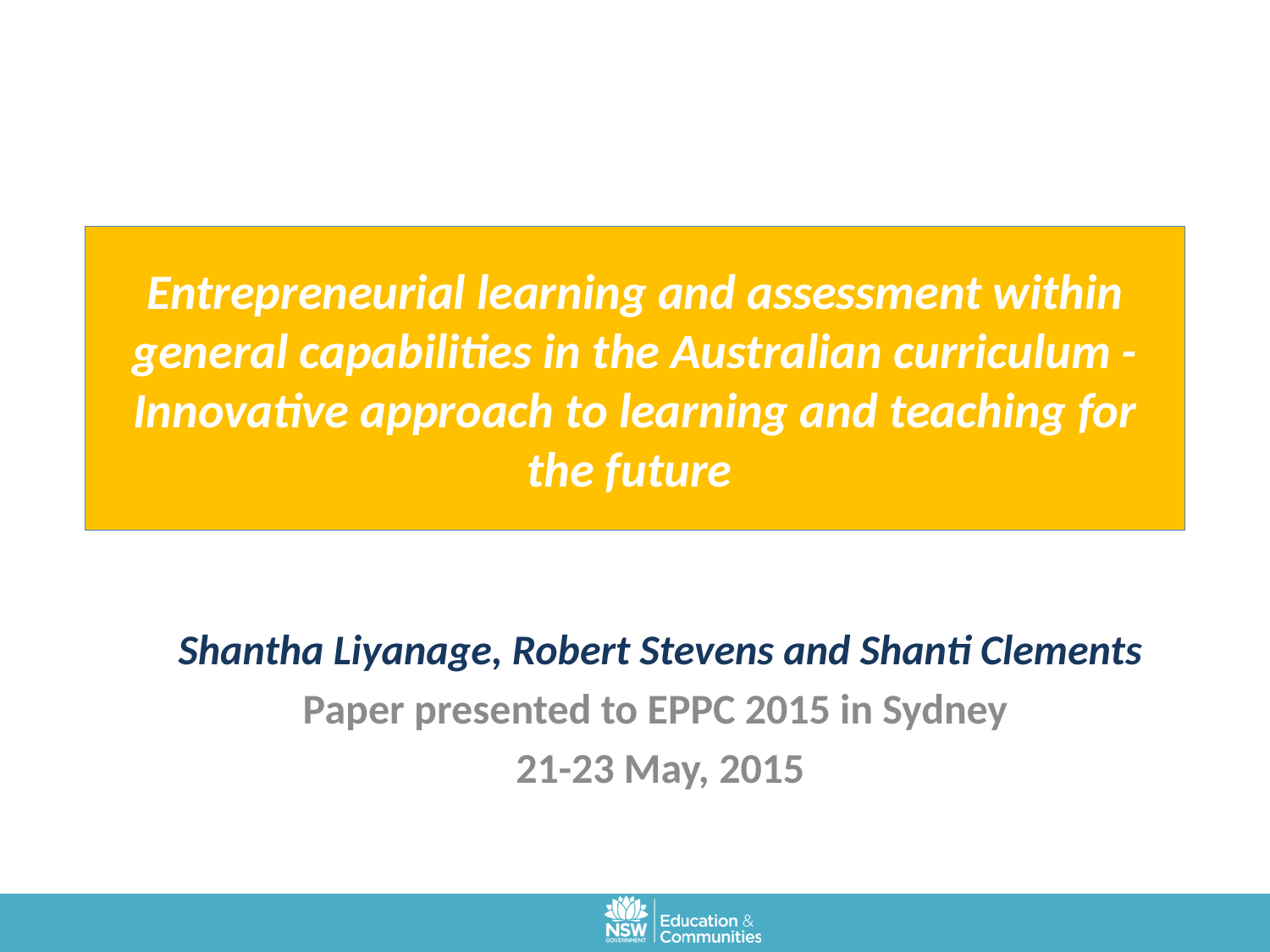

# Entrepreneurial learning and assessment within general capabilities in the Australian curriculum - Innovative approach to learning and teaching for the future
Shantha Liyanage, Robert Stevens and Shanti Clements
Paper presented to EPPC 2015 in Sydney
21-23 May, 2015